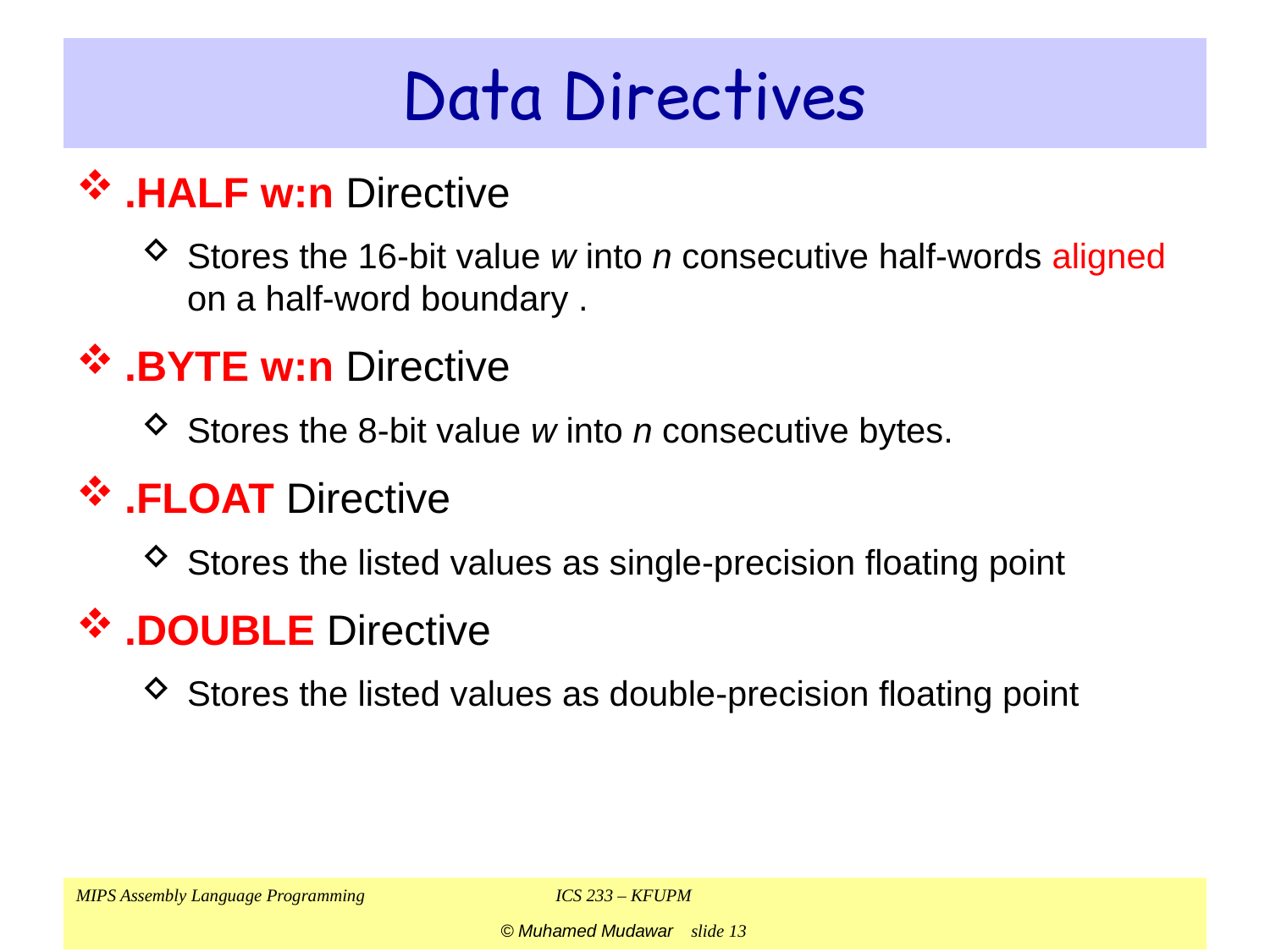

# Data Directives
.HALF w:n Directive
Stores the 16-bit value w into n consecutive half-words aligned on a half-word boundary .
.BYTE w:n Directive
Stores the 8-bit value w into n consecutive bytes.
.FLOAT Directive
Stores the listed values as single-precision floating point
.DOUBLE Directive
Stores the listed values as double-precision floating point